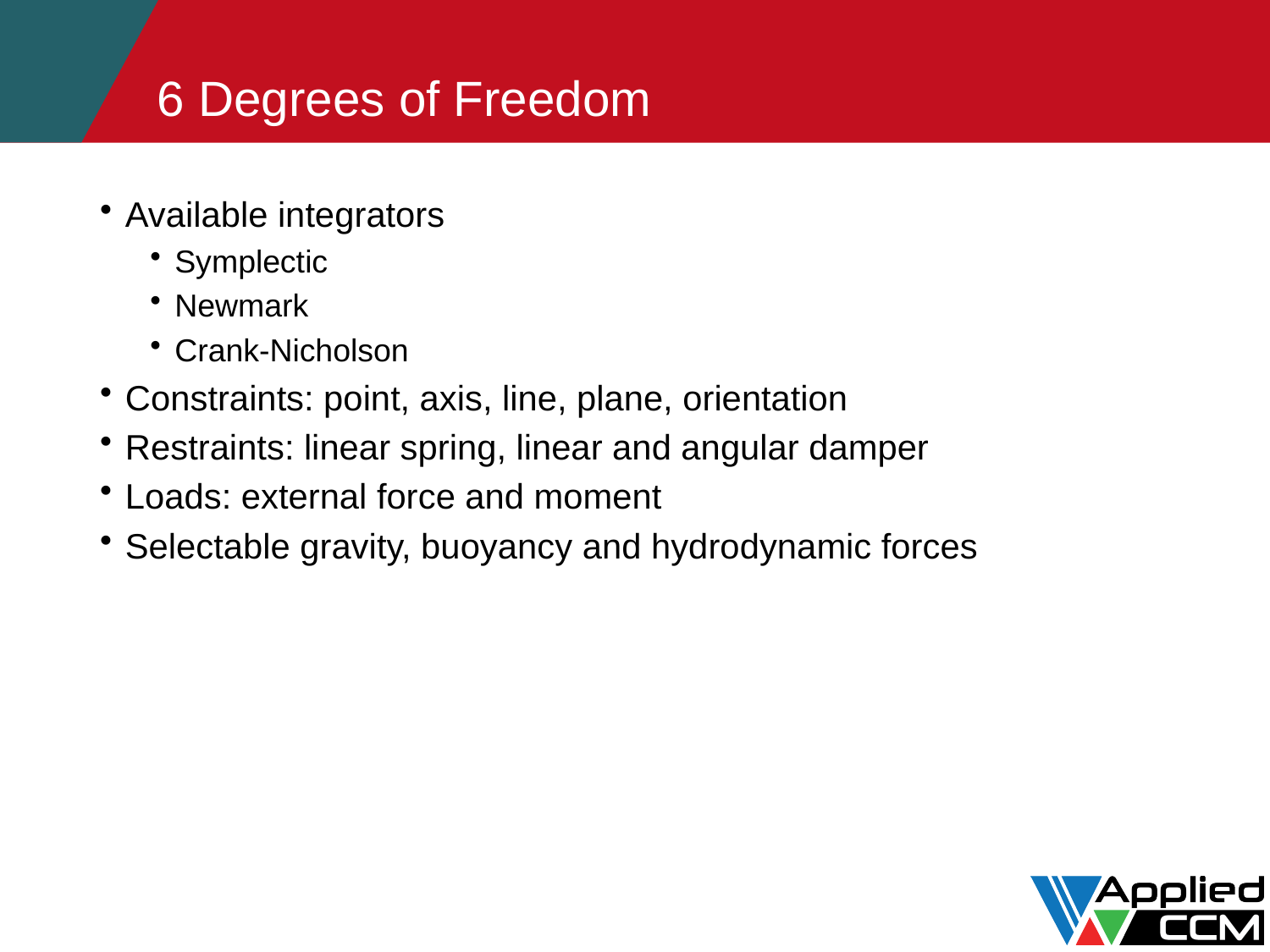

# 6 Degrees of Freedom
Available integrators
Symplectic
Newmark
Crank-Nicholson
Constraints: point, axis, line, plane, orientation
Restraints: linear spring, linear and angular damper
Loads: external force and moment
Selectable gravity, buoyancy and hydrodynamic forces